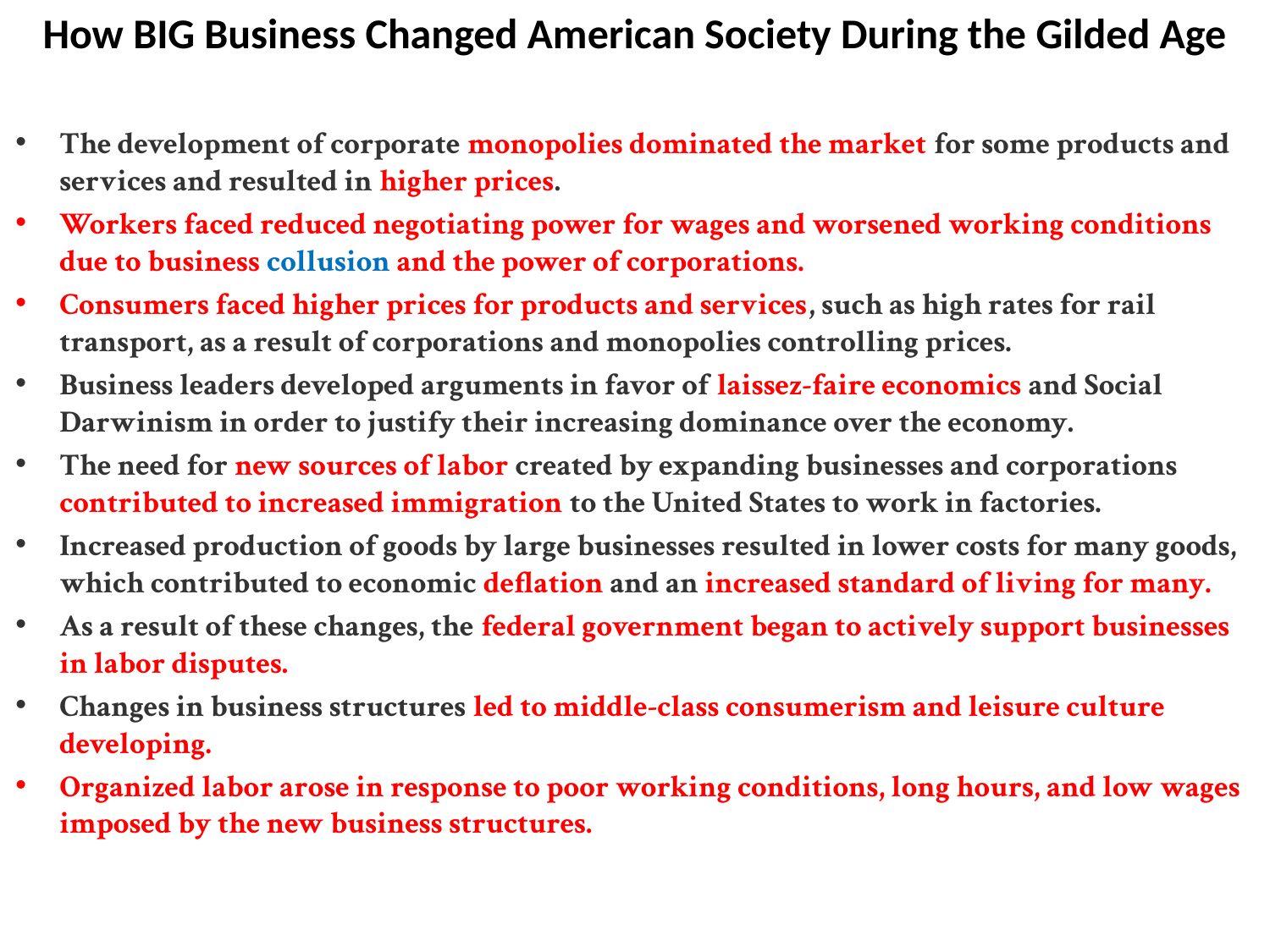

# How BIG Business Changed American Society During the Gilded Age
The development of corporate monopolies dominated the market for some products and services and resulted in higher prices.
Workers faced reduced negotiating power for wages and worsened working conditions due to business collusion and the power of corporations.
Consumers faced higher prices for products and services, such as high rates for rail transport, as a result of corporations and monopolies controlling prices.
Business leaders developed arguments in favor of laissez-faire economics and Social Darwinism in order to justify their increasing dominance over the economy.
The need for new sources of labor created by expanding businesses and corporations contributed to increased immigration to the United States to work in factories.
Increased production of goods by large businesses resulted in lower costs for many goods, which contributed to economic deflation and an increased standard of living for many.
As a result of these changes, the federal government began to actively support businesses in labor disputes.
Changes in business structures led to middle-class consumerism and leisure culture developing.
Organized labor arose in response to poor working conditions, long hours, and low wages imposed by the new business structures.